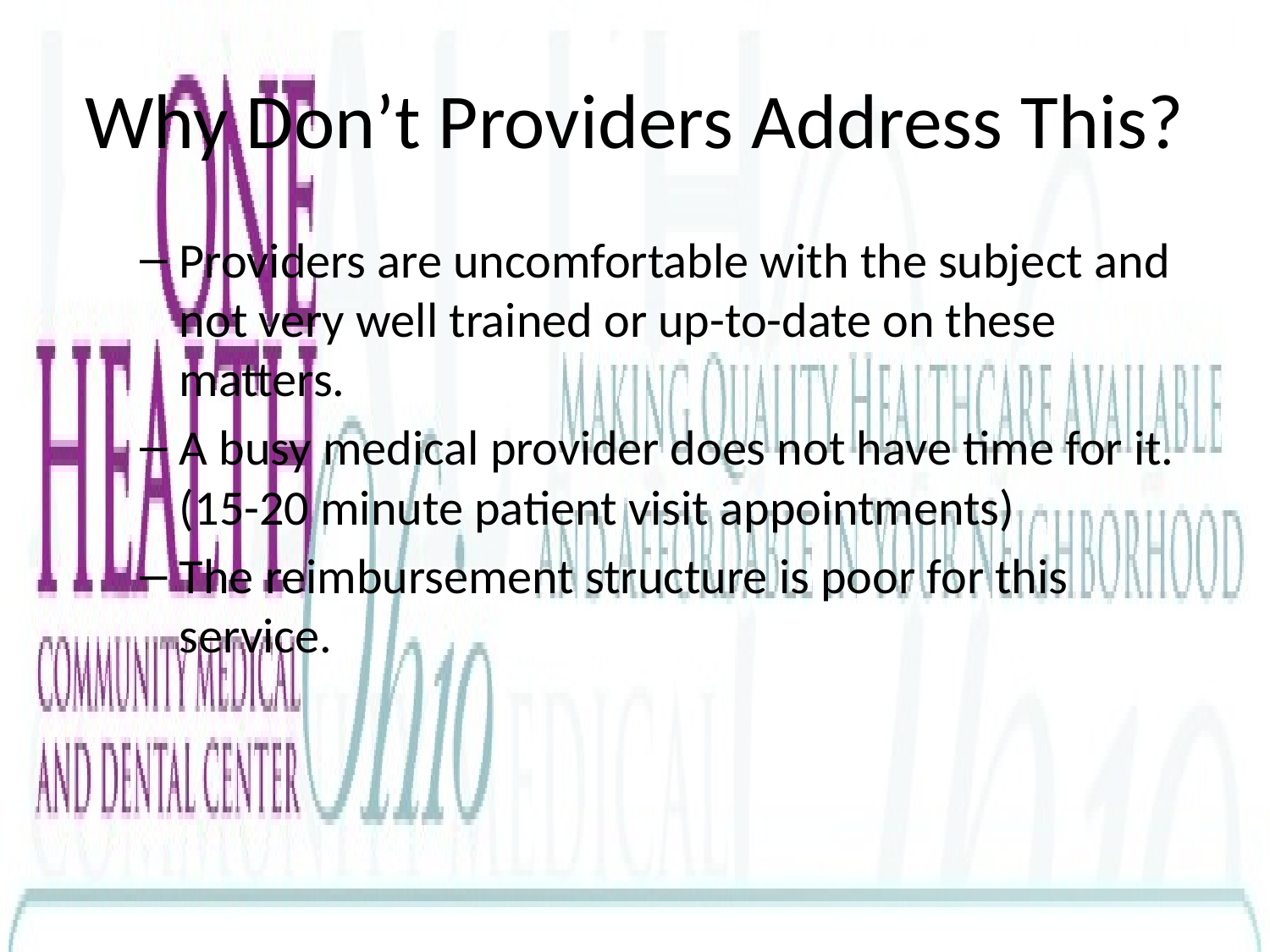

# Why Don’t Providers Address This?
Providers are uncomfortable with the subject and not very well trained or up-to-date on these matters.
A busy medical provider does not have time for it. (15-20 minute patient visit appointments)
The reimbursement structure is poor for this service.